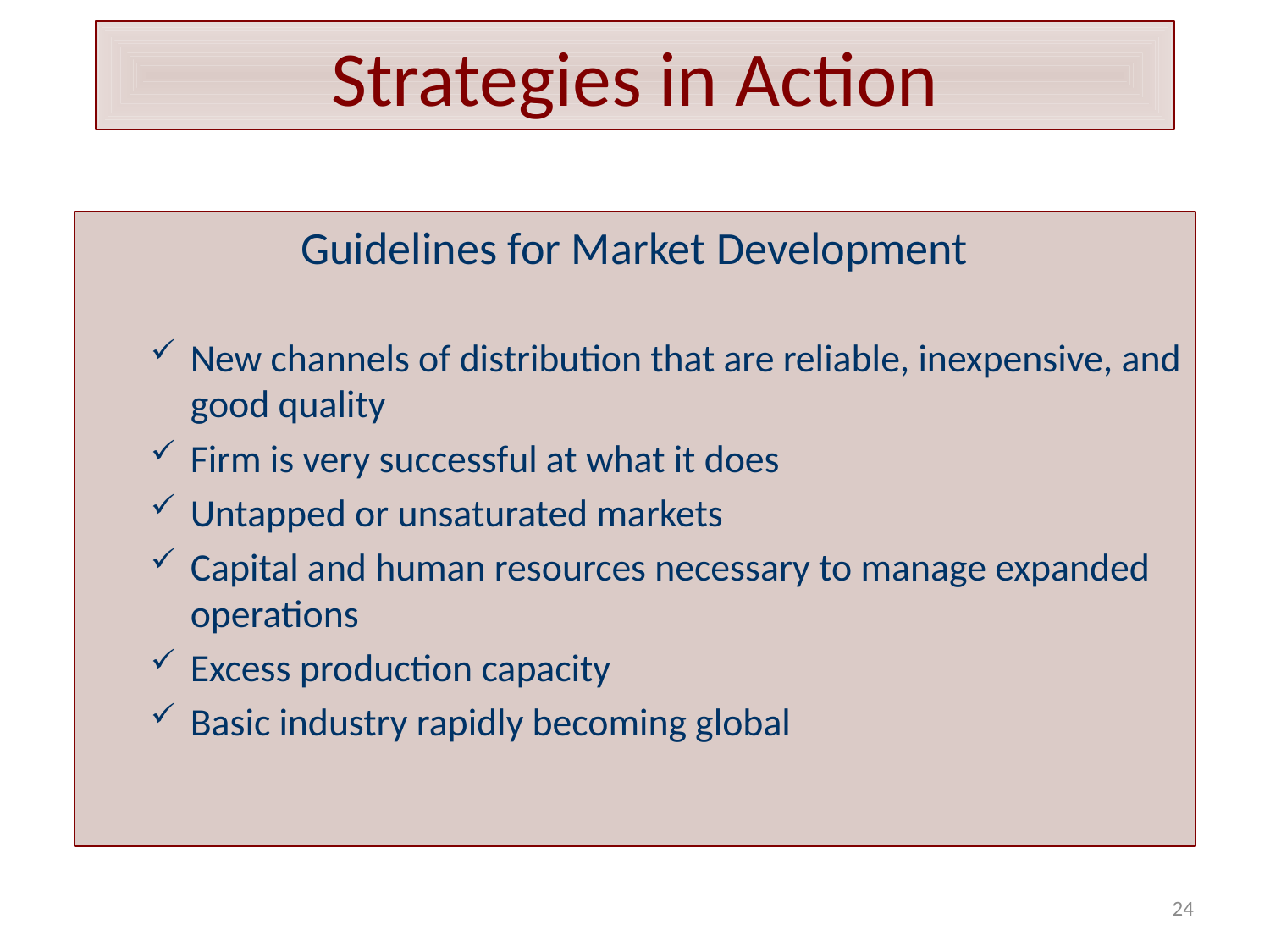

# Strategies in Action
Guidelines for Market Development

New channels of distribution that are reliable, inexpensive, and good quality
Firm is very successful at what it does
Untapped or unsaturated markets
Capital and human resources necessary to manage expanded operations
Excess production capacity
Basic industry rapidly becoming global
24